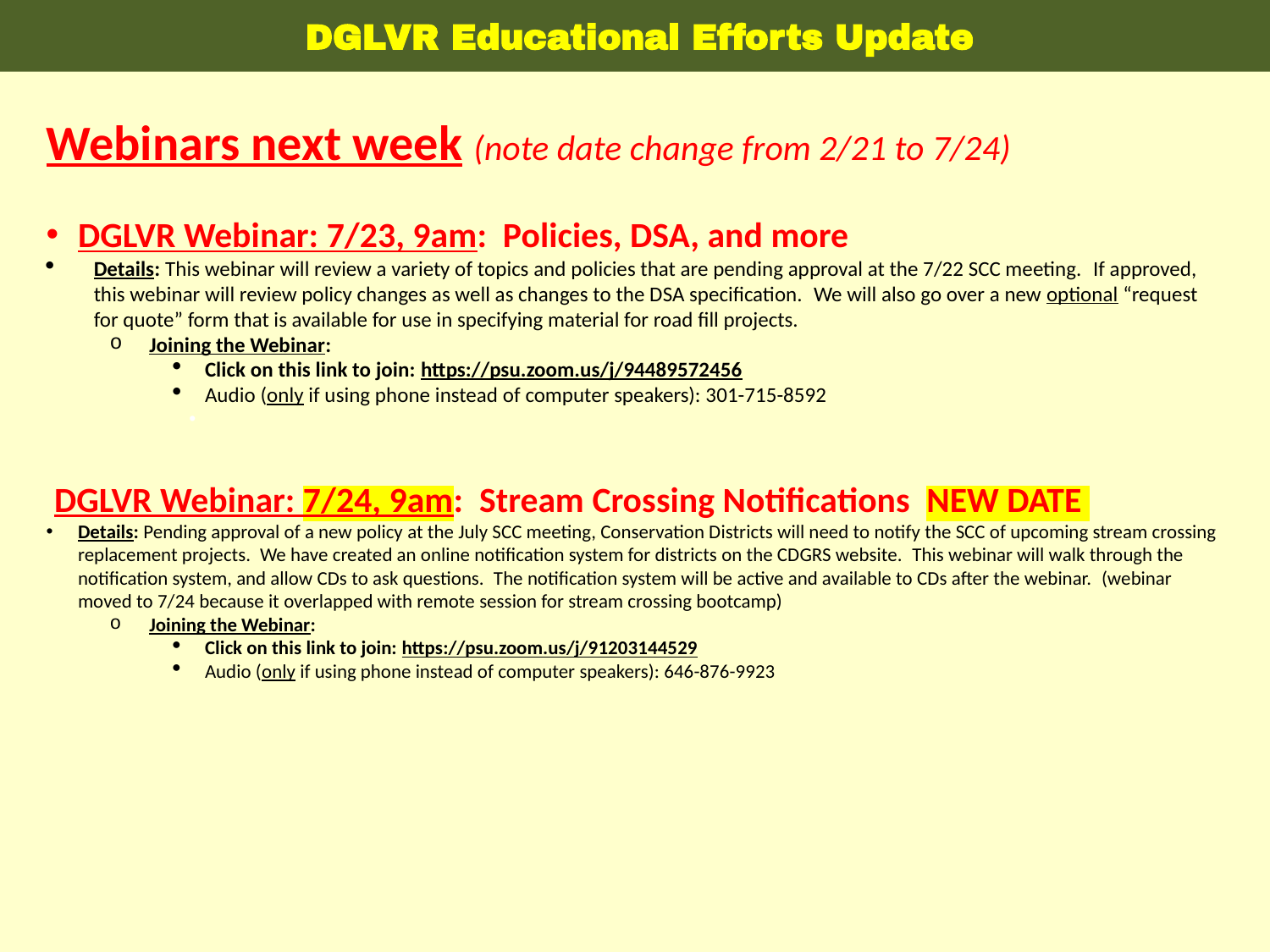

DGLVR Educational Efforts Update
Webinars next week (note date change from 2/21 to 7/24)

DGLVR Webinar: 7/23, 9am:  Policies, DSA, and more
Details: This webinar will review a variety of topics and policies that are pending approval at the 7/22 SCC meeting.  If approved, this webinar will review policy changes as well as changes to the DSA specification.  We will also go over a new optional “request for quote” form that is available for use in specifying material for road fill projects.
Joining the Webinar:
Click on this link to join: https://psu.zoom.us/j/94489572456
Audio (only if using phone instead of computer speakers): 301-715-8592

 DGLVR Webinar: 7/24, 9am:  Stream Crossing Notifications  NEW DATE
Details: Pending approval of a new policy at the July SCC meeting, Conservation Districts will need to notify the SCC of upcoming stream crossing replacement projects.  We have created an online notification system for districts on the CDGRS website.  This webinar will walk through the notification system, and allow CDs to ask questions.  The notification system will be active and available to CDs after the webinar.  (webinar moved to 7/24 because it overlapped with remote session for stream crossing bootcamp)
Joining the Webinar:
Click on this link to join: https://psu.zoom.us/j/91203144529
Audio (only if using phone instead of computer speakers): 646-876-9923